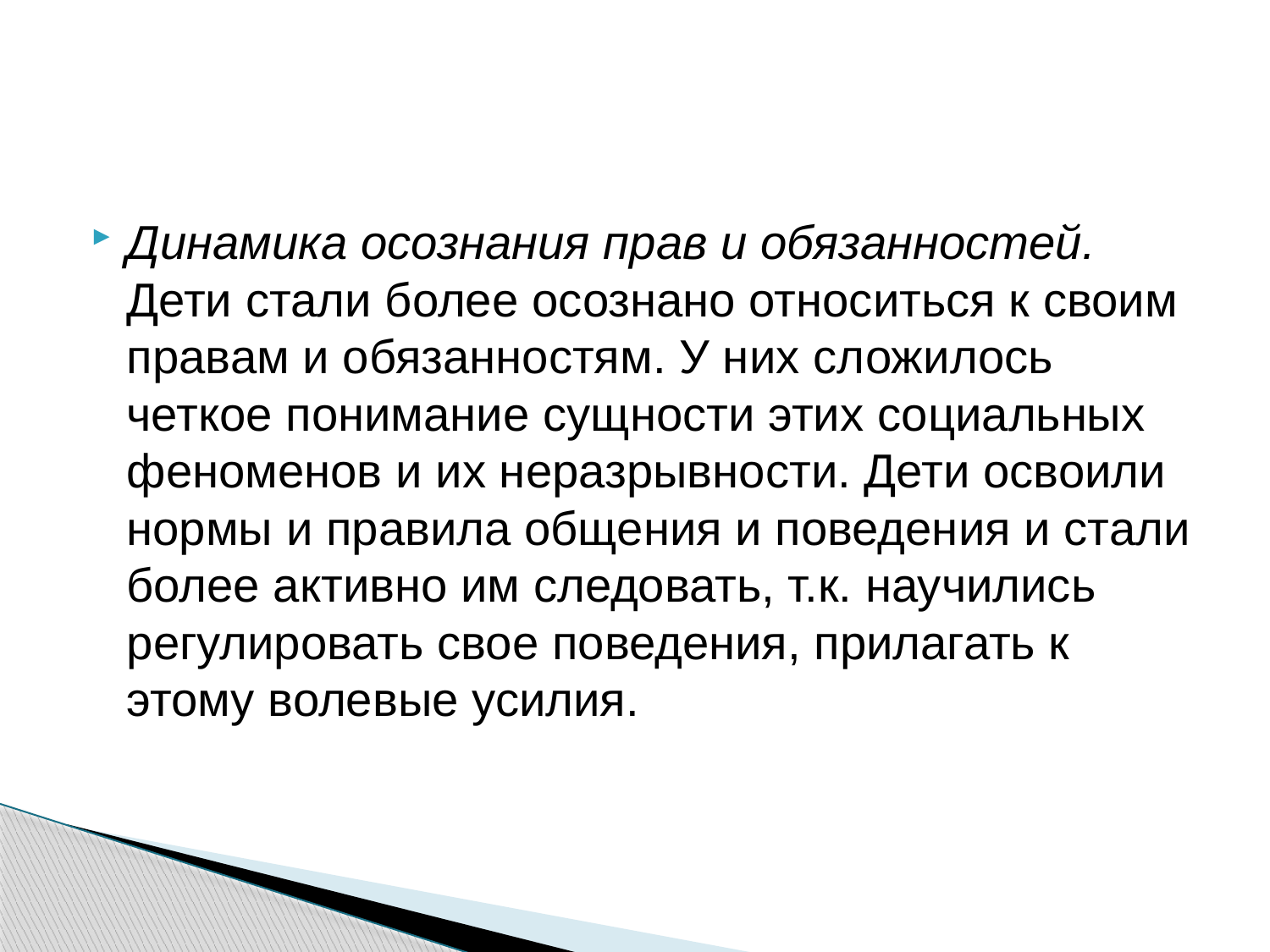

#
Динамика осознания прав и обязанностей.  Дети стали более осознано относиться к своим правам и обязанностям. У них сложилось четкое понимание сущности этих социальных феноменов и их неразрывности. Дети освоили нормы и правила общения и поведения и стали более активно им следовать, т.к. научились регулировать свое поведения, прилагать к этому волевые усилия.